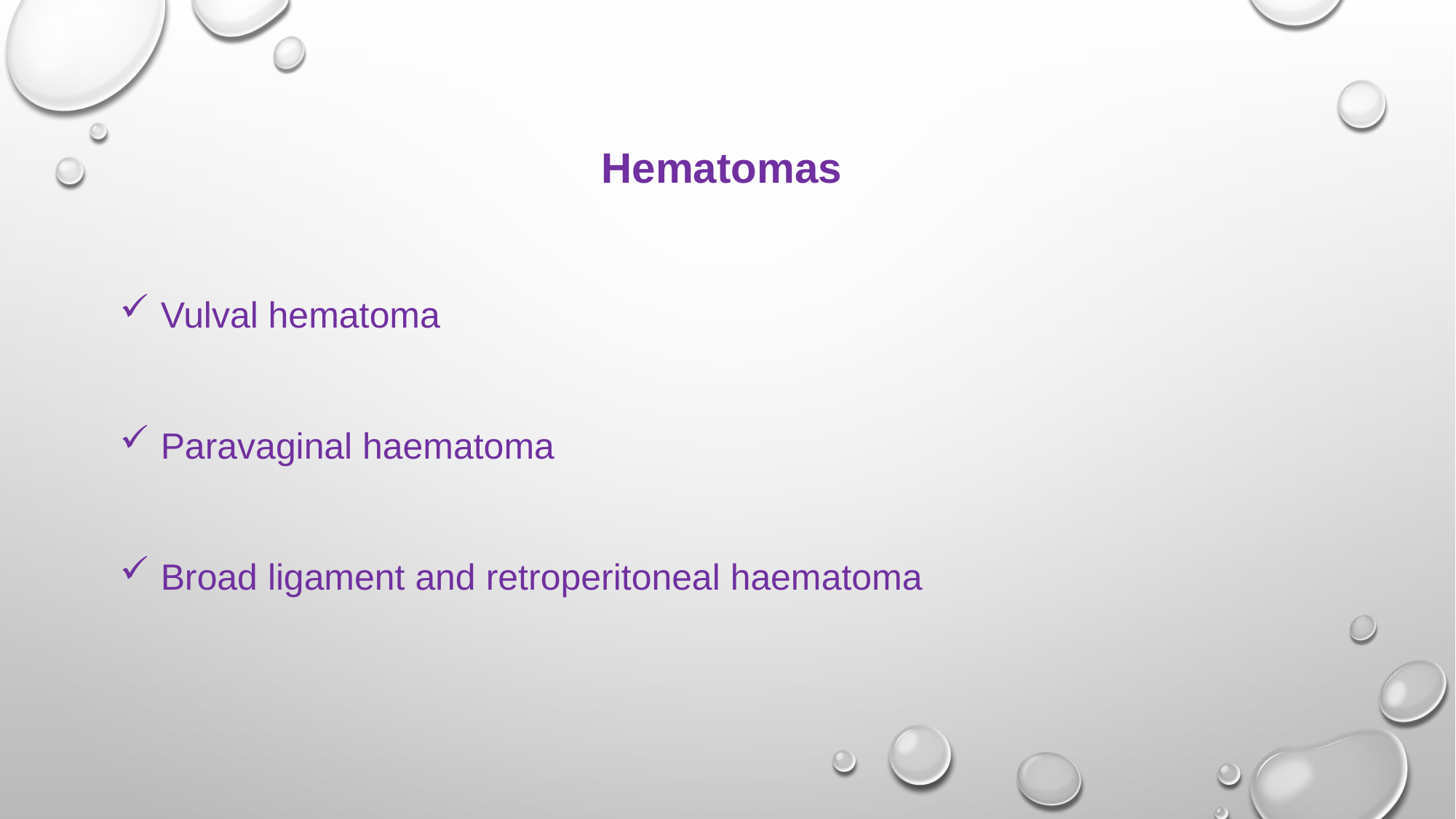

# Hematomas
Vulval hematoma

Paravaginal haematoma

Broad ligament and retroperitoneal haematoma